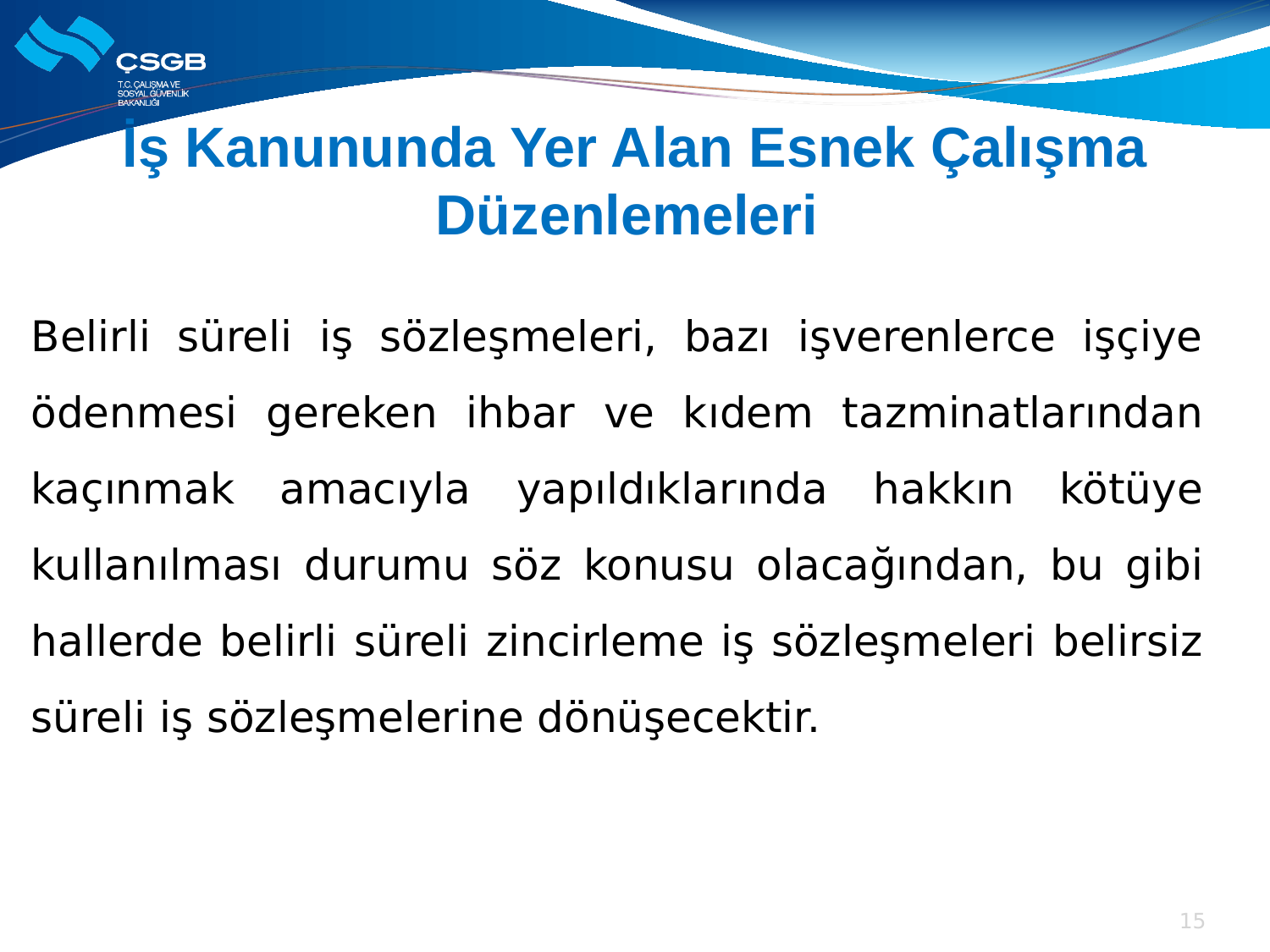

# İş Kanununda Yer Alan Esnek Çalışma Düzenlemeleri
Belirli süreli iş sözleşmeleri, bazı işverenlerce işçiye ödenmesi gereken ihbar ve kıdem tazminatlarından kaçınmak amacıyla yapıldıklarında hakkın kötüye kullanılması durumu söz konusu olacağından, bu gibi hallerde belirli süreli zincirleme iş sözleşmeleri belirsiz süreli iş sözleşmelerine dönüşecektir.
15